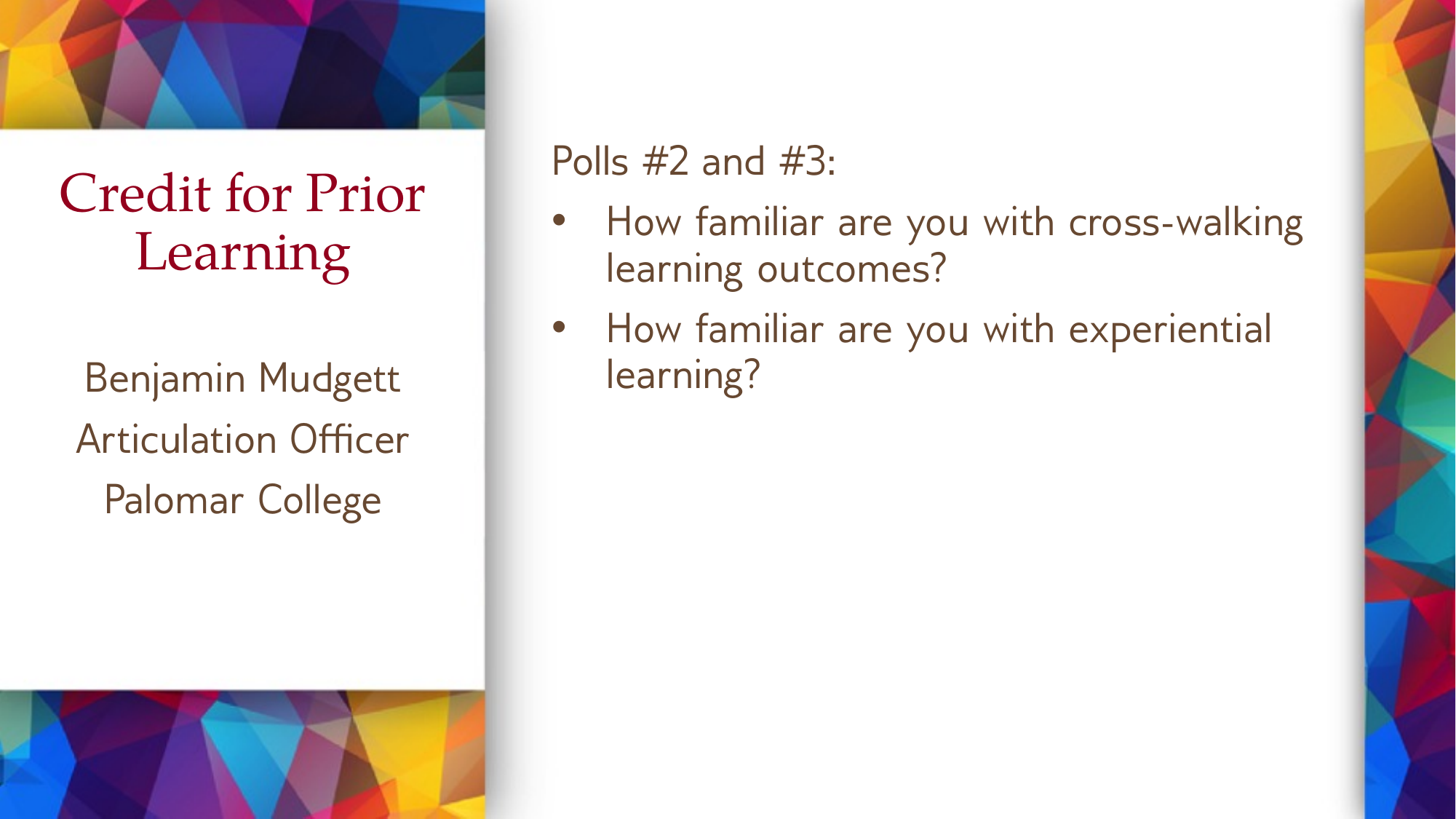

Polls #2 and #3:
How familiar are you with cross-walking learning outcomes?
How familiar are you with experiential learning?

# Credit for Prior Learning
Benjamin Mudgett
Articulation Officer
Palomar College